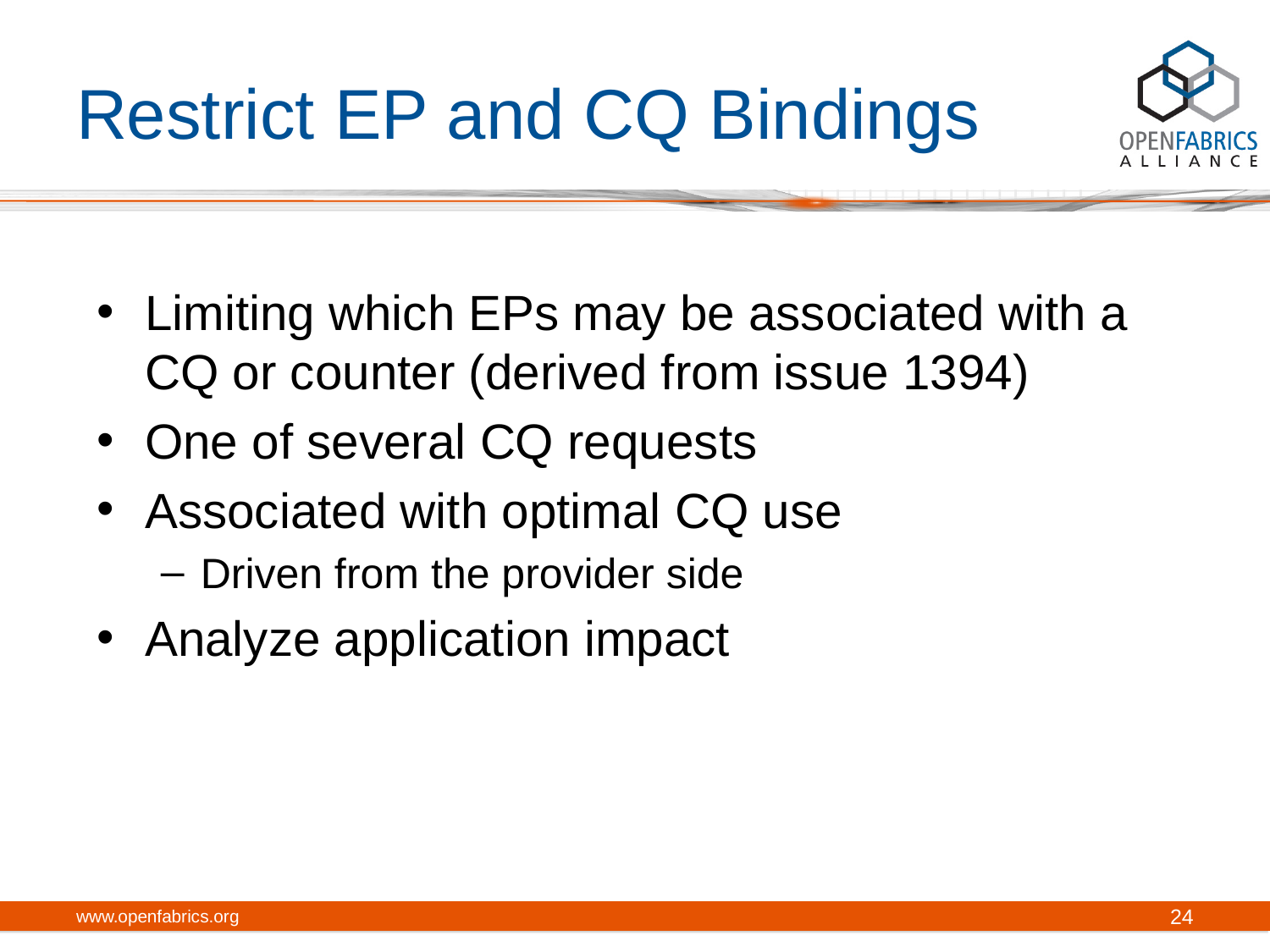

# Restrict EP and CQ Bindings
Limiting which EPs may be associated with a CQ or counter (derived from issue 1394)
One of several CQ requests
Associated with optimal CQ use
Driven from the provider side
Analyze application impact
www.openfabrics.org
24